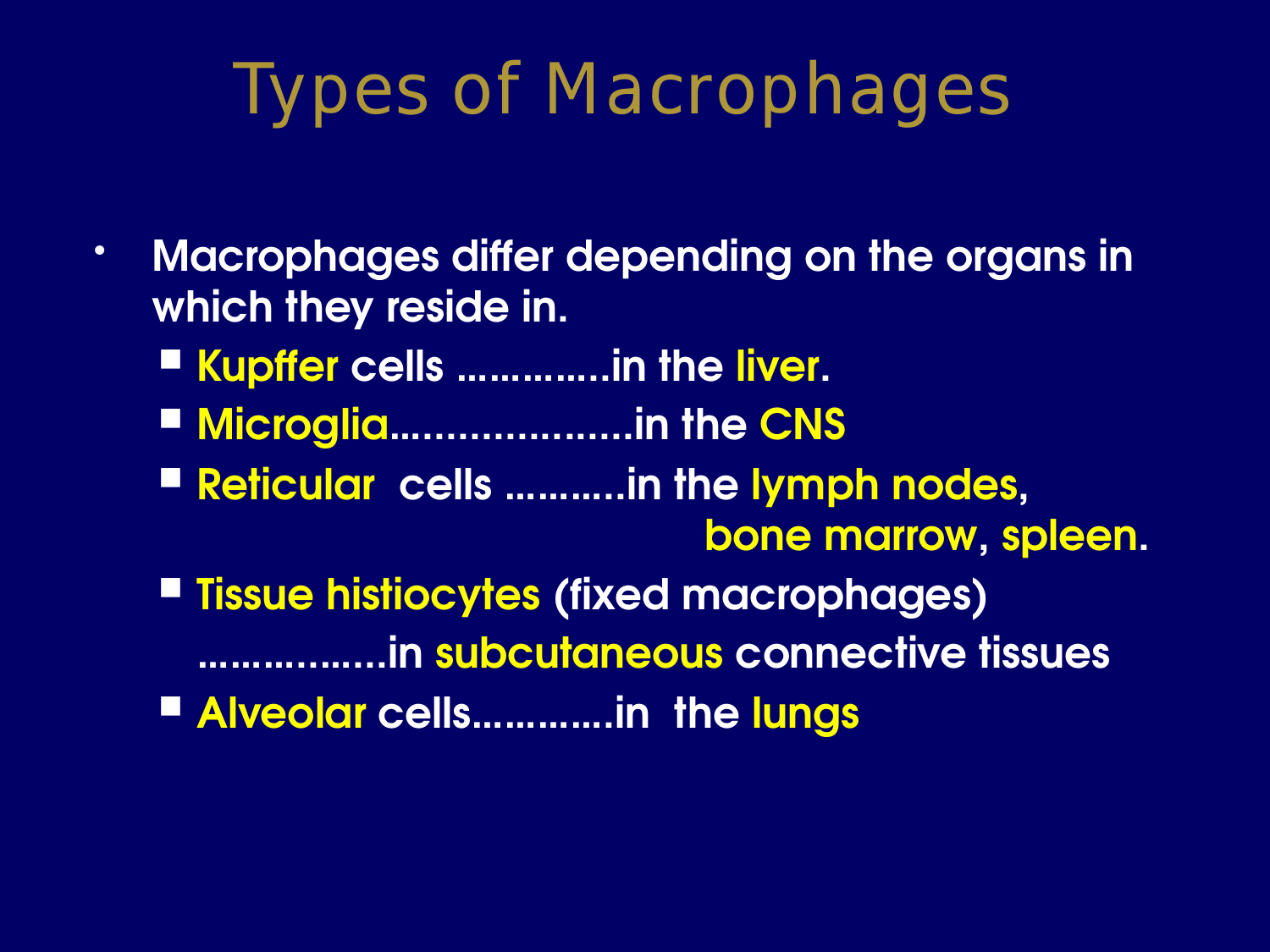

# Types of Macrophages
Macrophages differ depending on the organs in which they reside in.
Kupffer cells …………..in the liver.
Microglia…..................in the CNS
Reticular  cells ………..in the lymph nodes, 					bone marrow, spleen.
Tissue histiocytes (fixed macrophages)
	………..…...in subcutaneous connective tissues
Alveolar cells………….in  the lungs